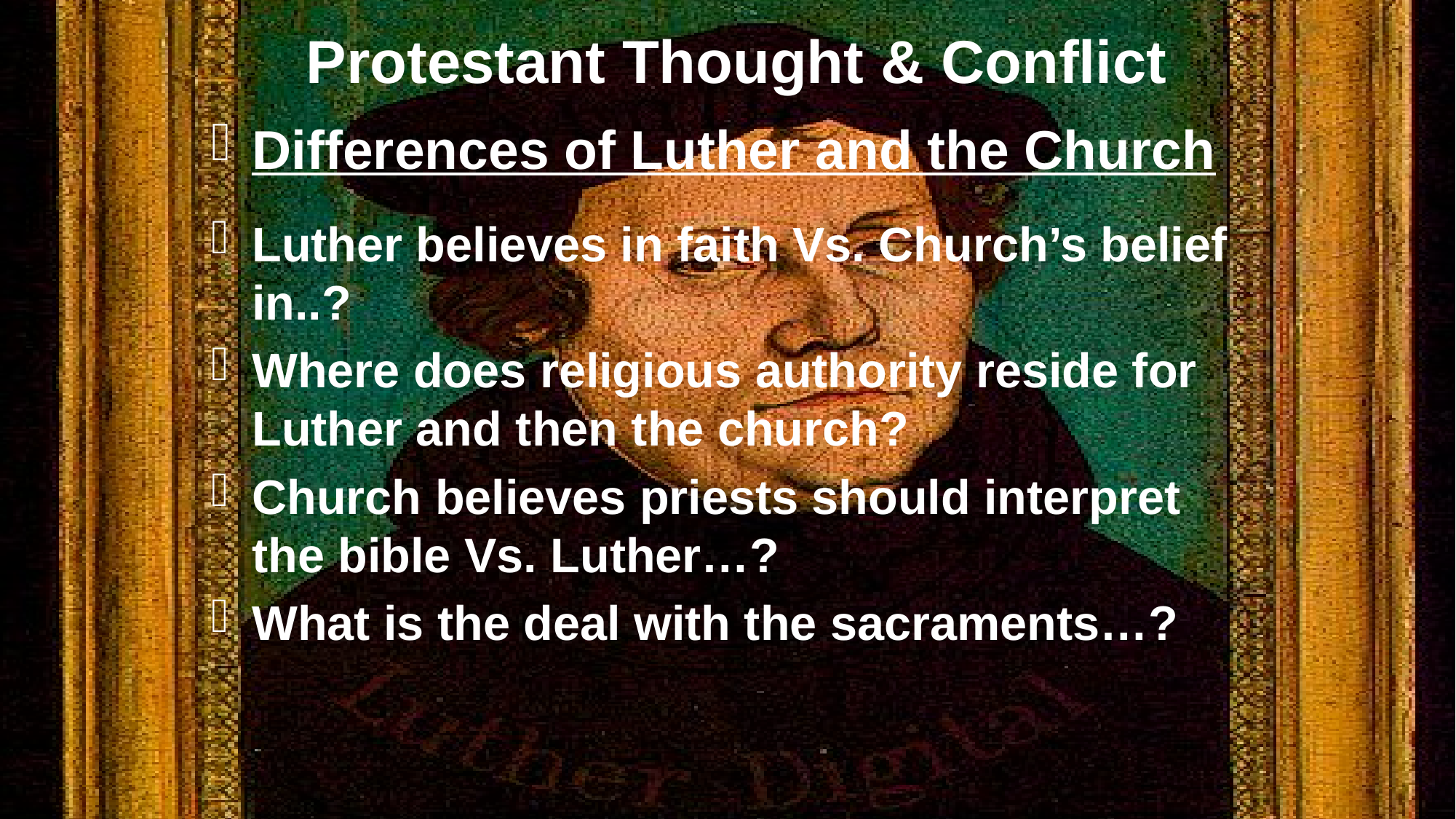

# Protestant Thought & Conflict
Differences of Luther and the Church

Luther believes in faith Vs. Church’s belief in..?
Where does religious authority reside for Luther and then the church?
Church believes priests should interpret the bible Vs. Luther…?
What is the deal with the sacraments…?